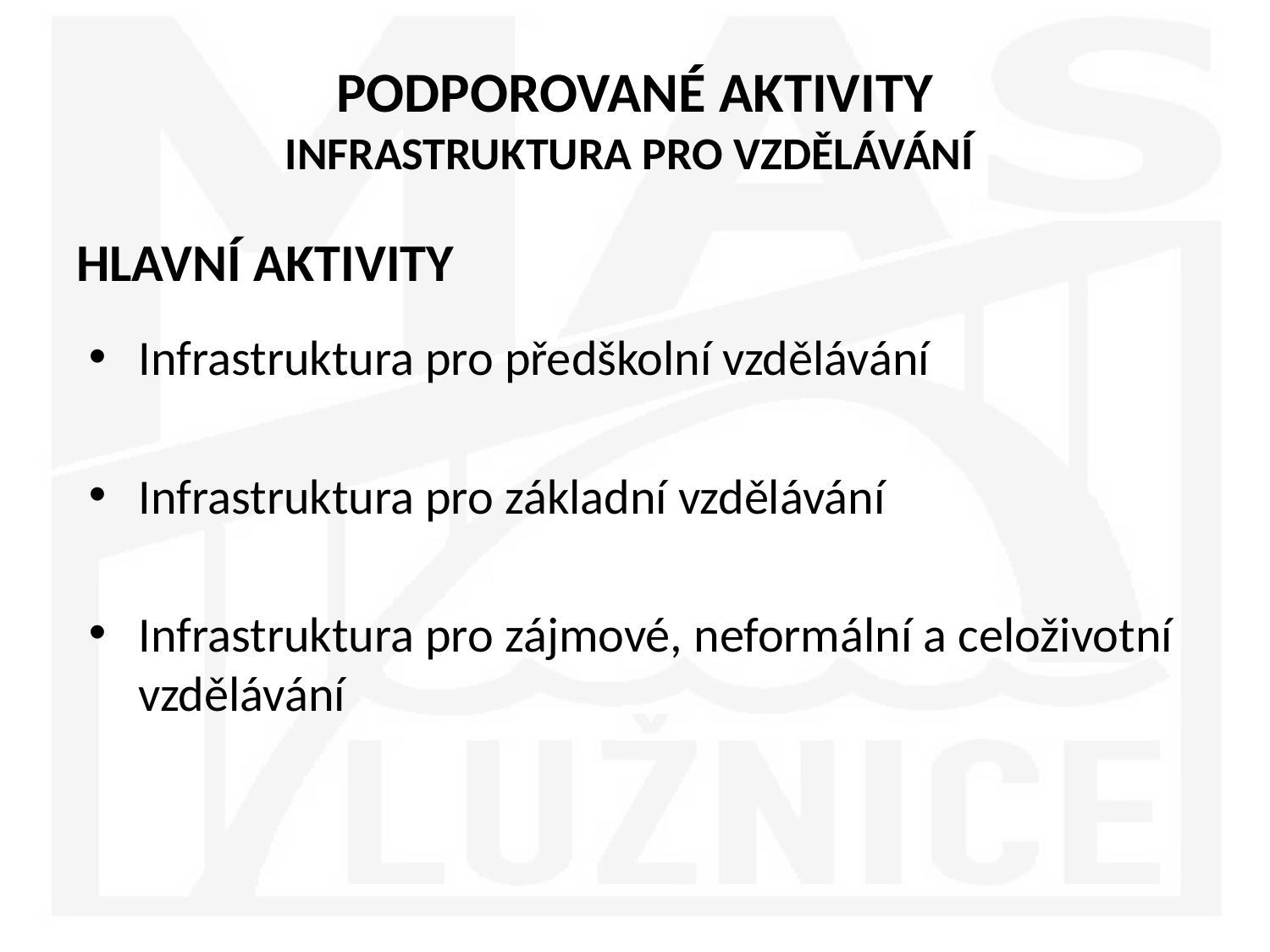

# PODPOROVANÉ AKTIVITY INFRASTRUKTURA PRO VZDĚLÁVÁNÍ
HLAVNÍ AKTIVITY

Infrastruktura pro předškolní vzdělávání

Infrastruktura pro základní vzdělávání

Infrastruktura pro zájmové, neformální a celoživotní vzdělávání